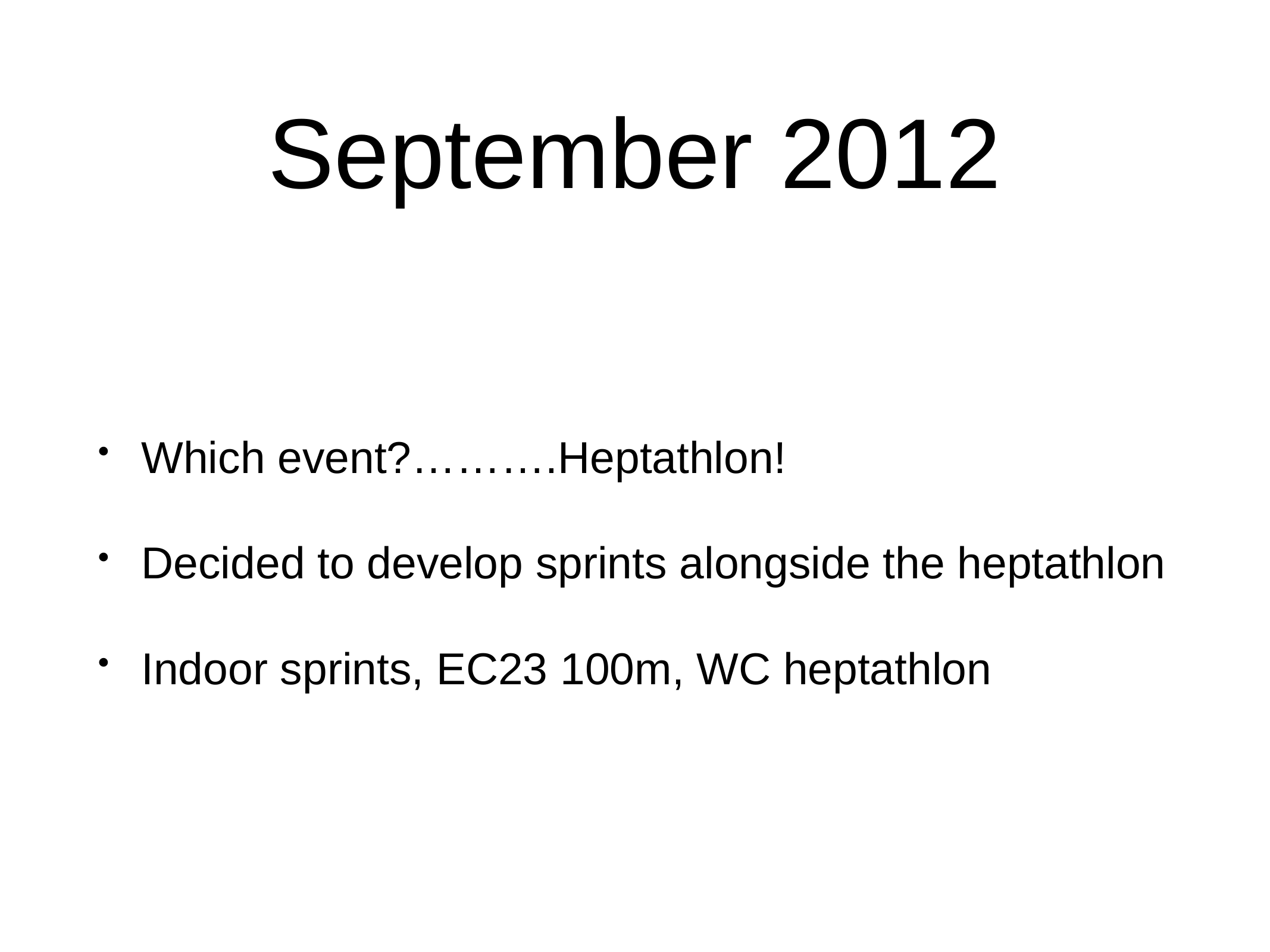

# September 2012
Which event?……….Heptathlon!
Decided to develop sprints alongside the heptathlon
Indoor sprints, EC23 100m, WC heptathlon